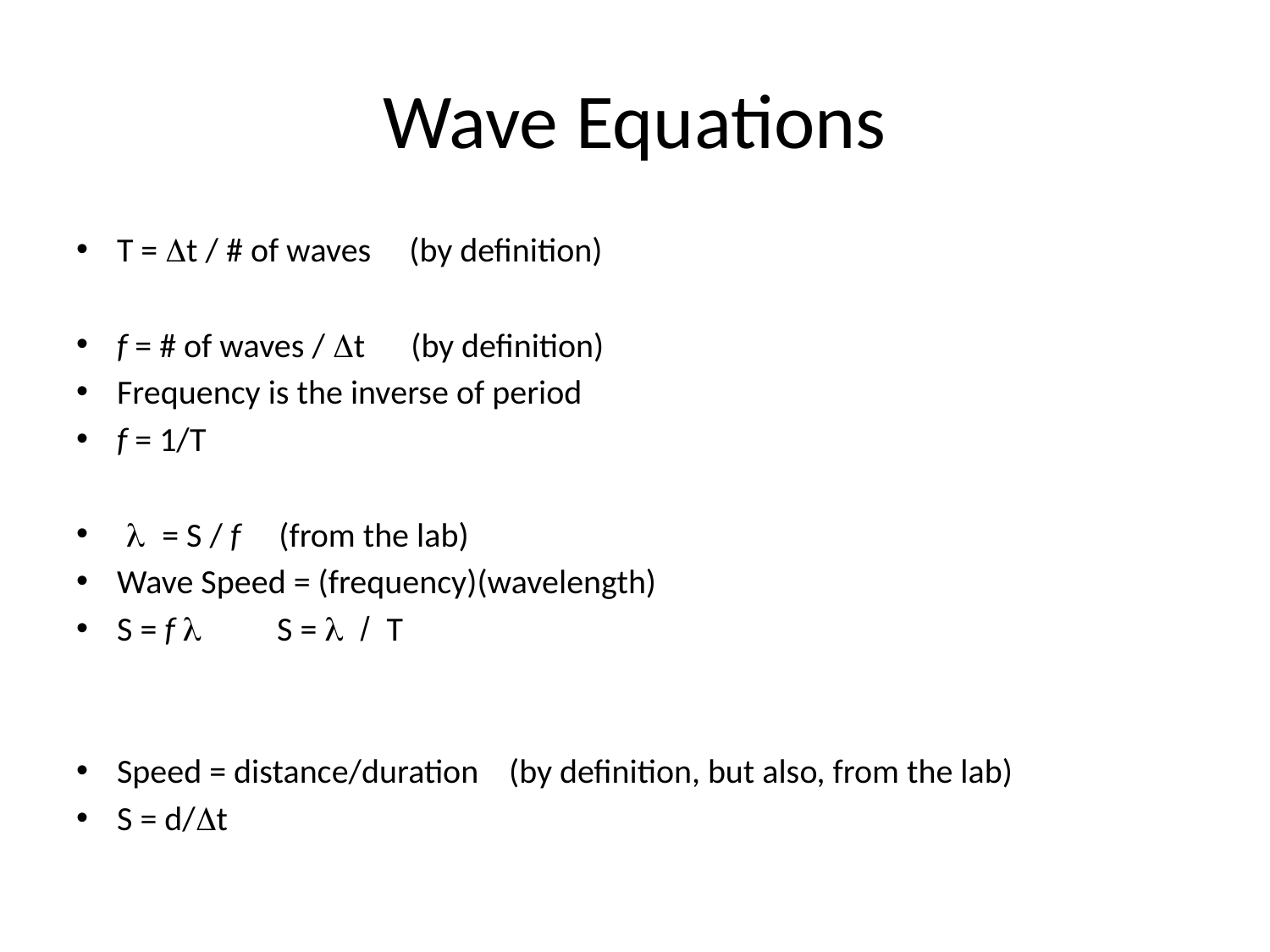

# Wave Equations
T = Δt / # of waves     (by definition)

f = # of waves / Δt      (by definition)
Frequency is the inverse of period
f = 1/T

 λ = S / f     (from the lab)
Wave Speed = (frequency)(wavelength)
S = f λ	 S = λ / T

Speed = distance/duration    (by definition, but also, from the lab)
S = d/Δt